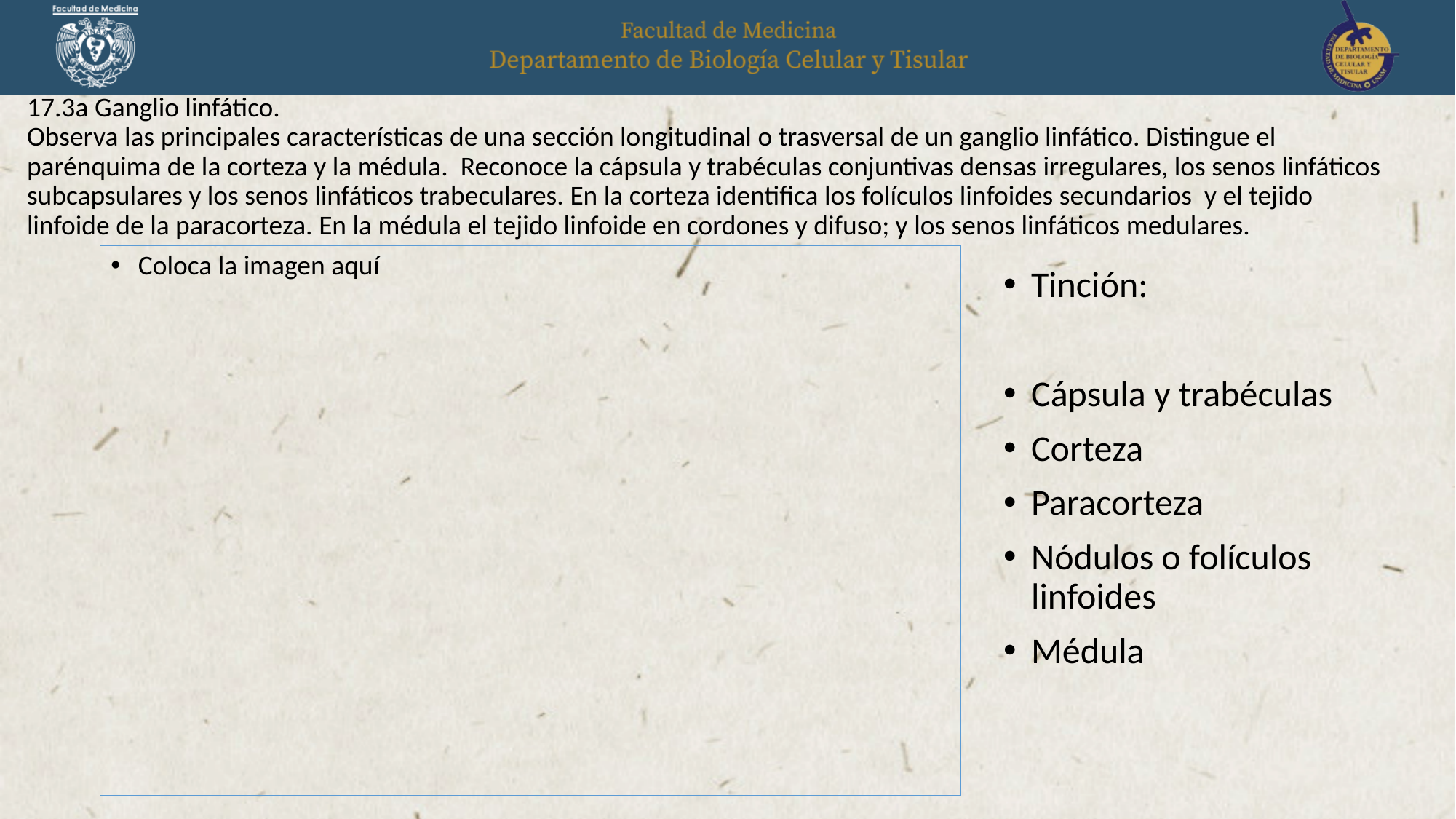

# 17.3a Ganglio linfático. Observa las principales características de una sección longitudinal o trasversal de un ganglio linfático. Distingue el parénquima de la corteza y la médula.  Reconoce la cápsula y trabéculas conjuntivas densas irregulares, los senos linfáticos subcapsulares y los senos linfáticos trabeculares. En la corteza identifica los folículos linfoides secundarios  y el tejido linfoide de la paracorteza. En la médula el tejido linfoide en cordones y difuso; y los senos linfáticos medulares.
Coloca la imagen aquí
Tinción:

Cápsula y trabéculas
Corteza
Paracorteza
Nódulos o folículos linfoides
Médula